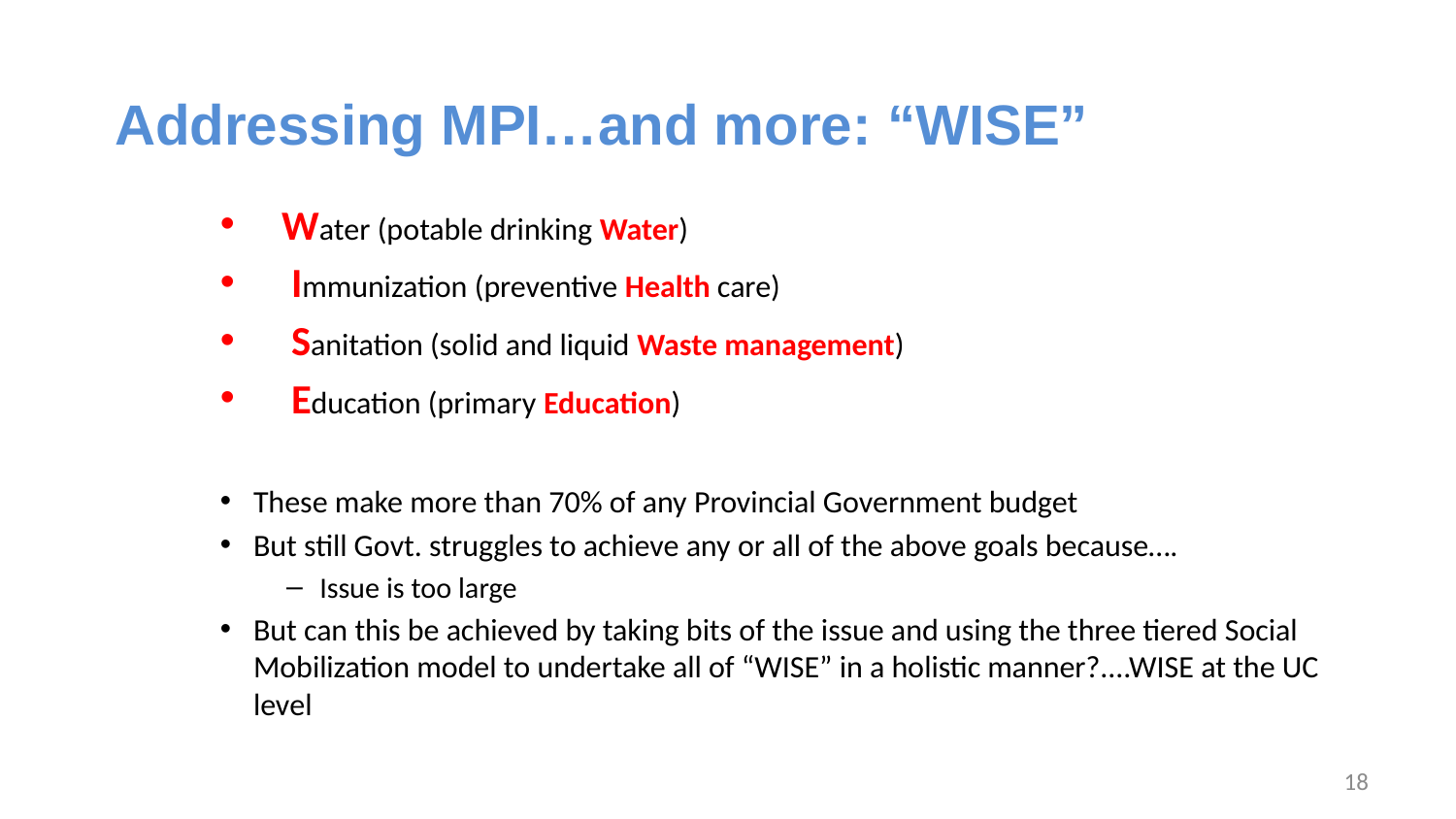

# Addressing MPI…and more: “WISE”
   Water (potable drinking Water)
    Immunization (preventive Health care)
    Sanitation (solid and liquid Waste management)
    Education (primary Education)

These make more than 70% of any Provincial Government budget
But still Govt. struggles to achieve any or all of the above goals because….
Issue is too large
But can this be achieved by taking bits of the issue and using the three tiered Social Mobilization model to undertake all of “WISE” in a holistic manner?....WISE at the UC level

18